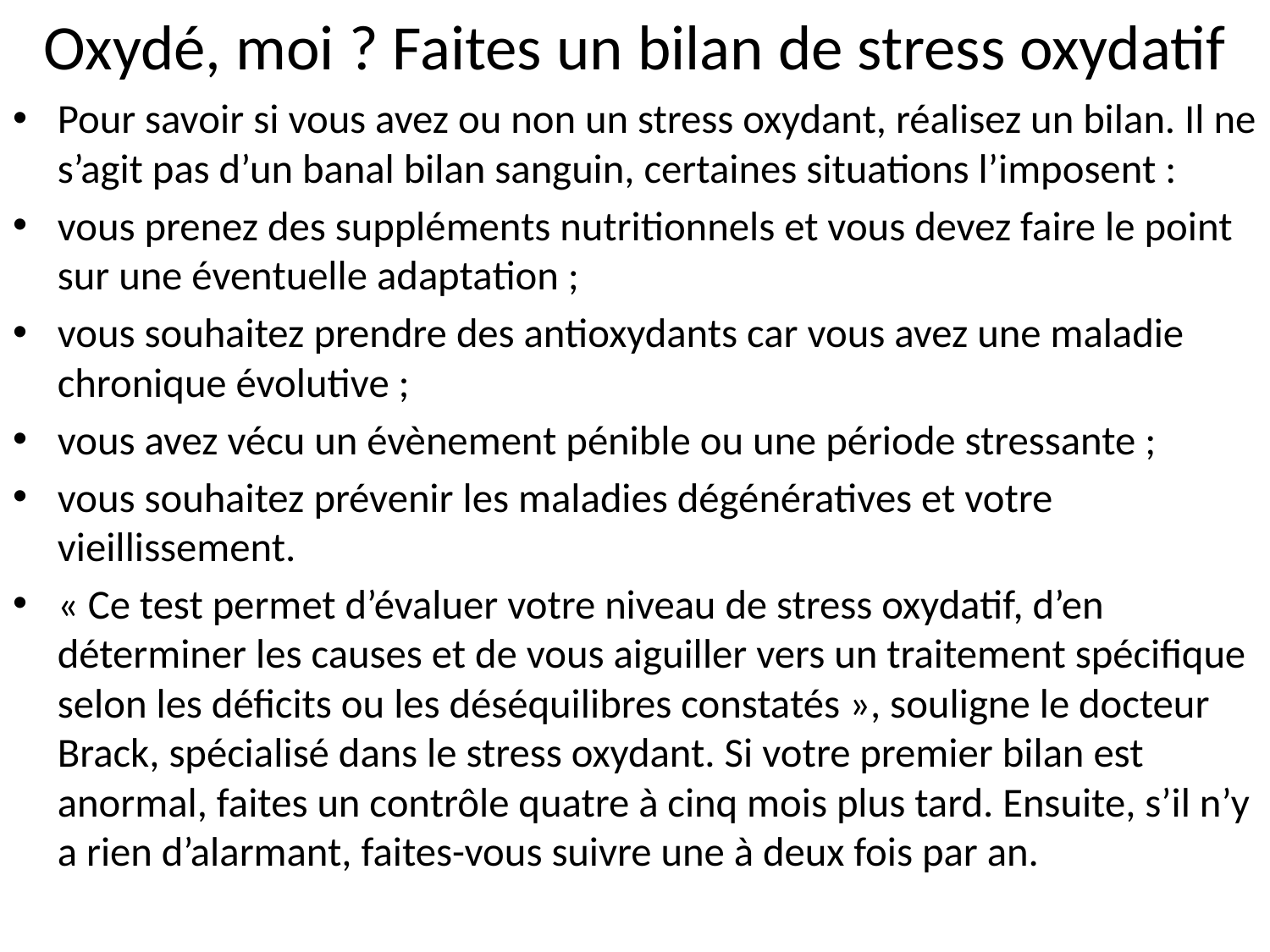

# Oxydé, moi ? Faites un bilan de stress oxydatif
Pour savoir si vous avez ou non un stress oxydant, réalisez un bilan. Il ne s’agit pas d’un banal bilan sanguin, certaines situations l’imposent :
vous prenez des suppléments nutritionnels et vous devez faire le point sur une éventuelle adaptation ;
vous souhaitez prendre des antioxydants car vous avez une maladie chronique évolutive ;
vous avez vécu un évènement pénible ou une période stressante ;
vous souhaitez prévenir les maladies dégénératives et votre vieillissement.
« Ce test permet d’évaluer votre niveau de stress oxydatif, d’en déterminer les causes et de vous aiguiller vers un traitement spécifique selon les déficits ou les déséquilibres constatés », souligne le docteur Brack, spécialisé dans le stress oxydant. Si votre premier bilan est anormal, faites un contrôle quatre à cinq mois plus tard. Ensuite, s’il n’y a rien d’alarmant, faites-vous suivre une à deux fois par an.